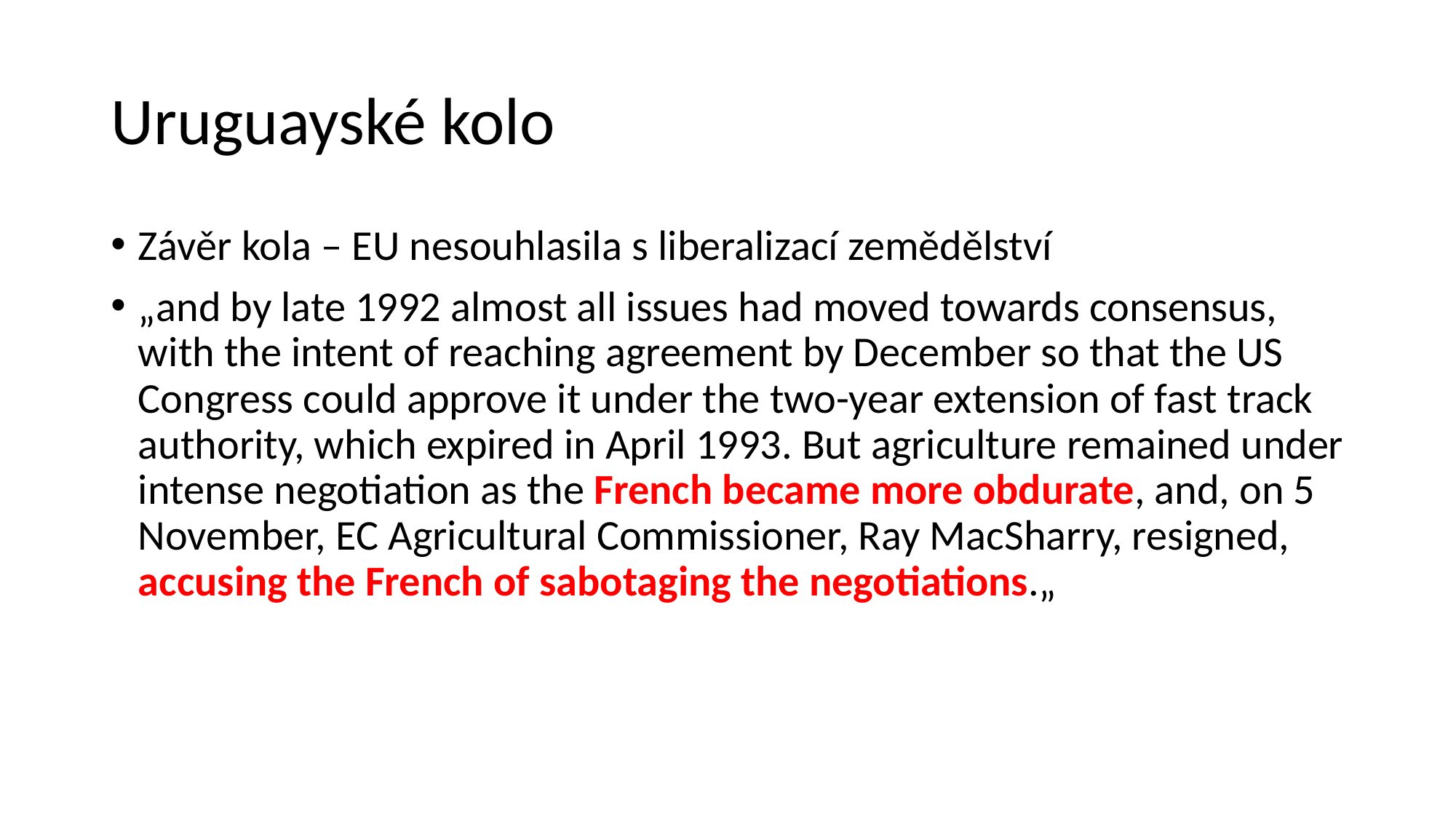

# Uruguayské kolo
Závěr kola – EU nesouhlasila s liberalizací zemědělství
„and by late 1992 almost all issues had moved towards consensus, with the intent of reaching agreement by December so that the US Congress could approve it under the two-year extension of fast track authority, which expired in April 1993. But agriculture remained under intense negotiation as the French became more obdurate, and, on 5 November, EC Agricultural Commissioner, Ray MacSharry, resigned, accusing the French of sabotaging the negotiations.„